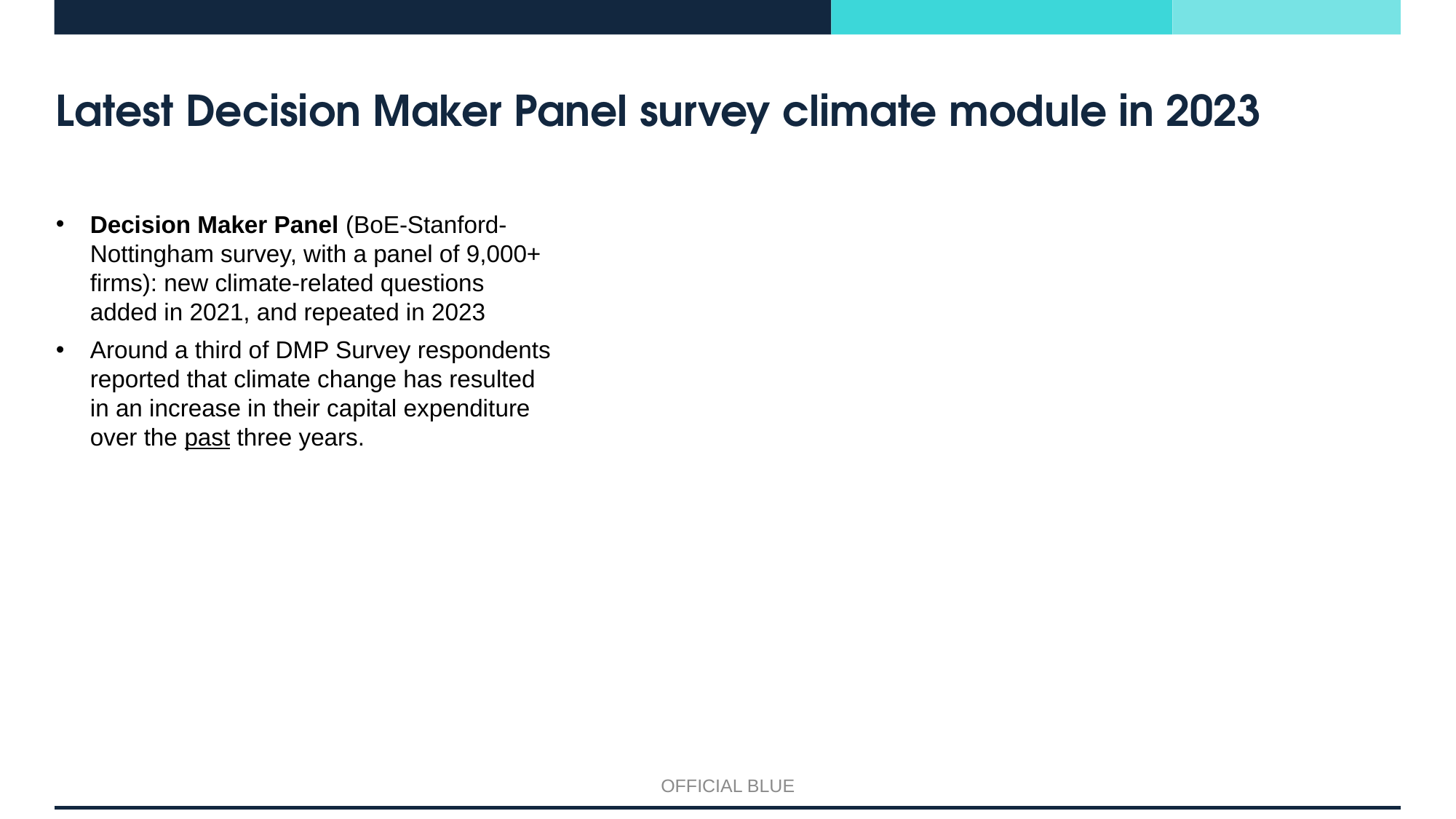

# Latest Decision Maker Panel survey climate module in 2023
Decision Maker Panel (BoE-Stanford-Nottingham survey, with a panel of 9,000+ firms): new climate-related questions added in 2021, and repeated in 2023
Around a third of DMP Survey respondents reported that climate change has resulted in an increase in their capital expenditure over the past three years.
OFFICIAL BLUE